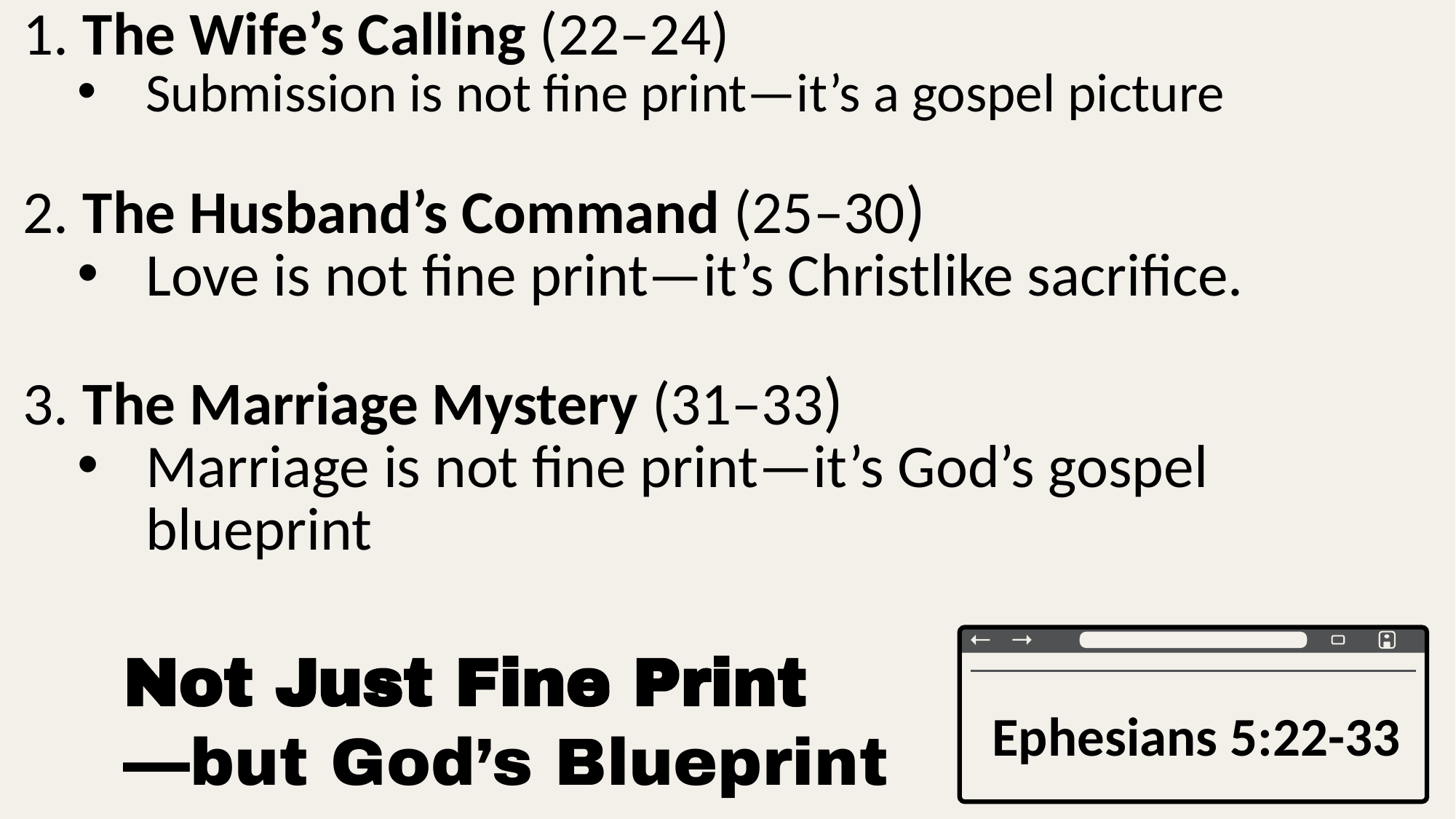

1. The Wife’s Calling (22–24)
Submission is not fine print—it’s a gospel picture
111
2. The Husband’s Command (25–30)
Love is not fine print—it’s Christlike sacrifice.

3. The Marriage Mystery (31–33)
Marriage is not fine print—it’s God’s gospel blueprint
111
Not Just Fine Print
—but God’s Blueprint
Ephesians 5:22-33